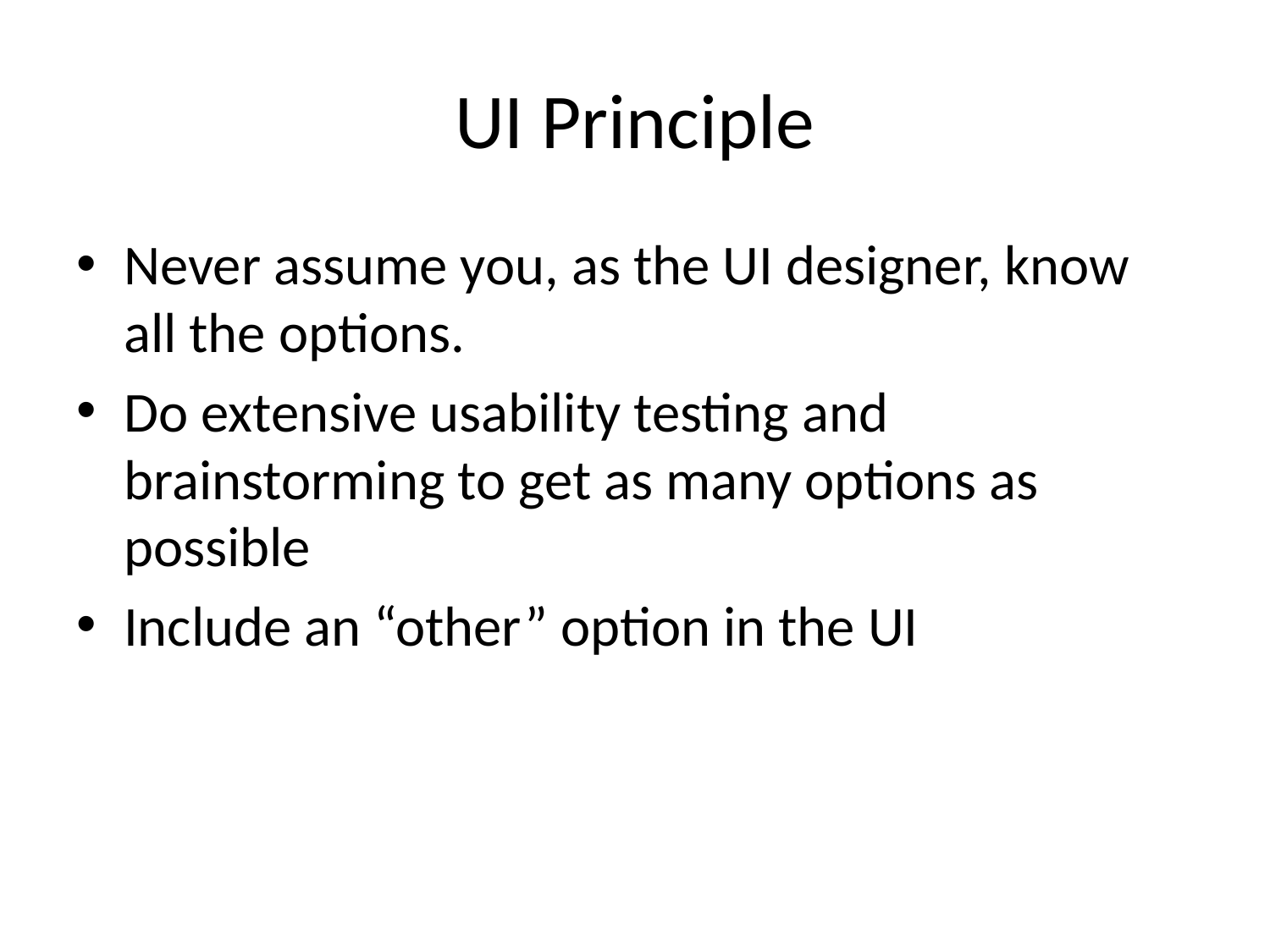

# UI Principle
Never assume you, as the UI designer, know all the options.
Do extensive usability testing and brainstorming to get as many options as possible
Include an “other” option in the UI